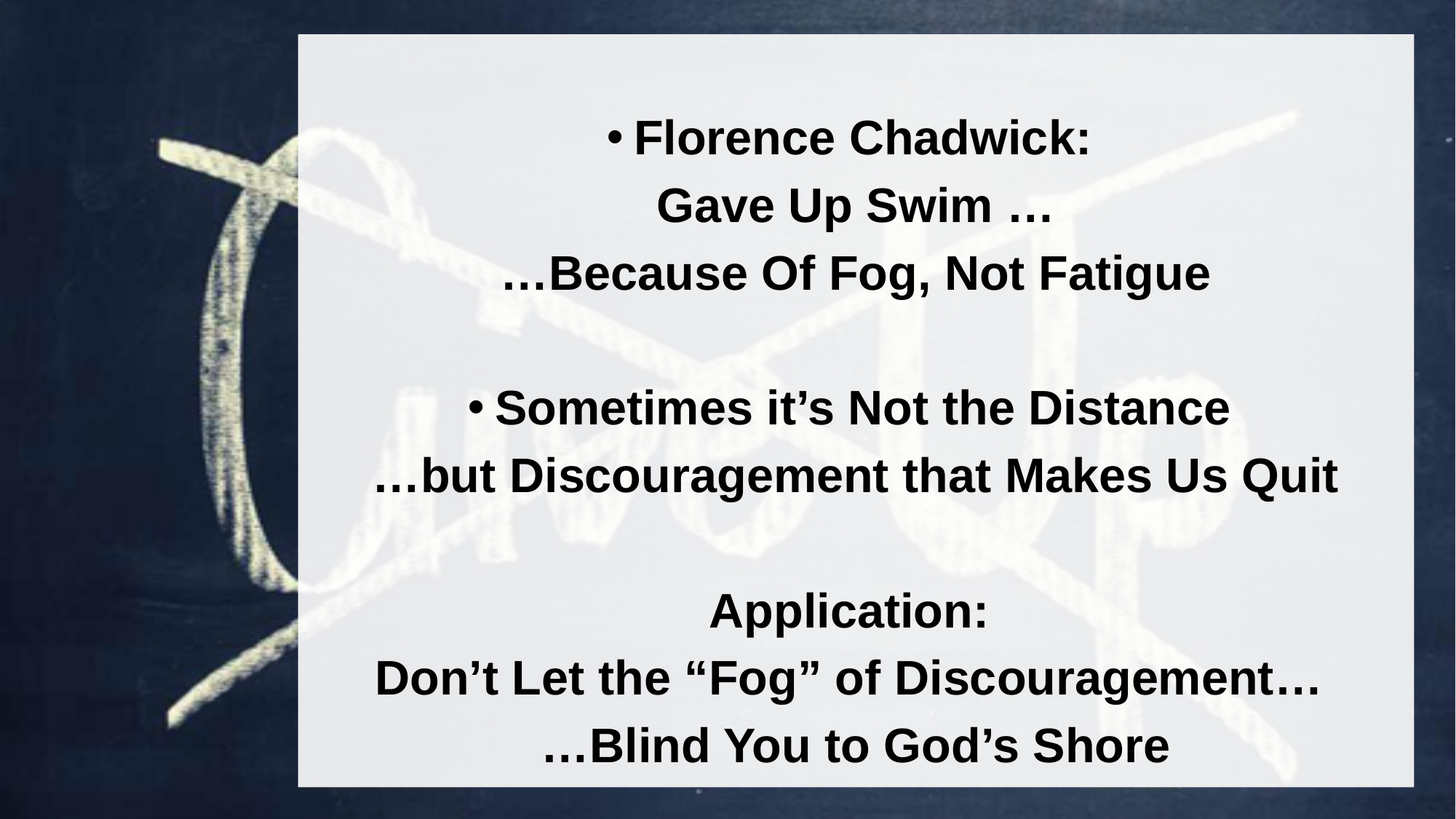

Florence Chadwick:
Gave Up Swim …
…Because Of Fog, Not Fatigue

Sometimes it’s Not the Distance
…but Discouragement that Makes Us Quit

Application:
Don’t Let the “Fog” of Discouragement…
…Blind You to God’s Shore